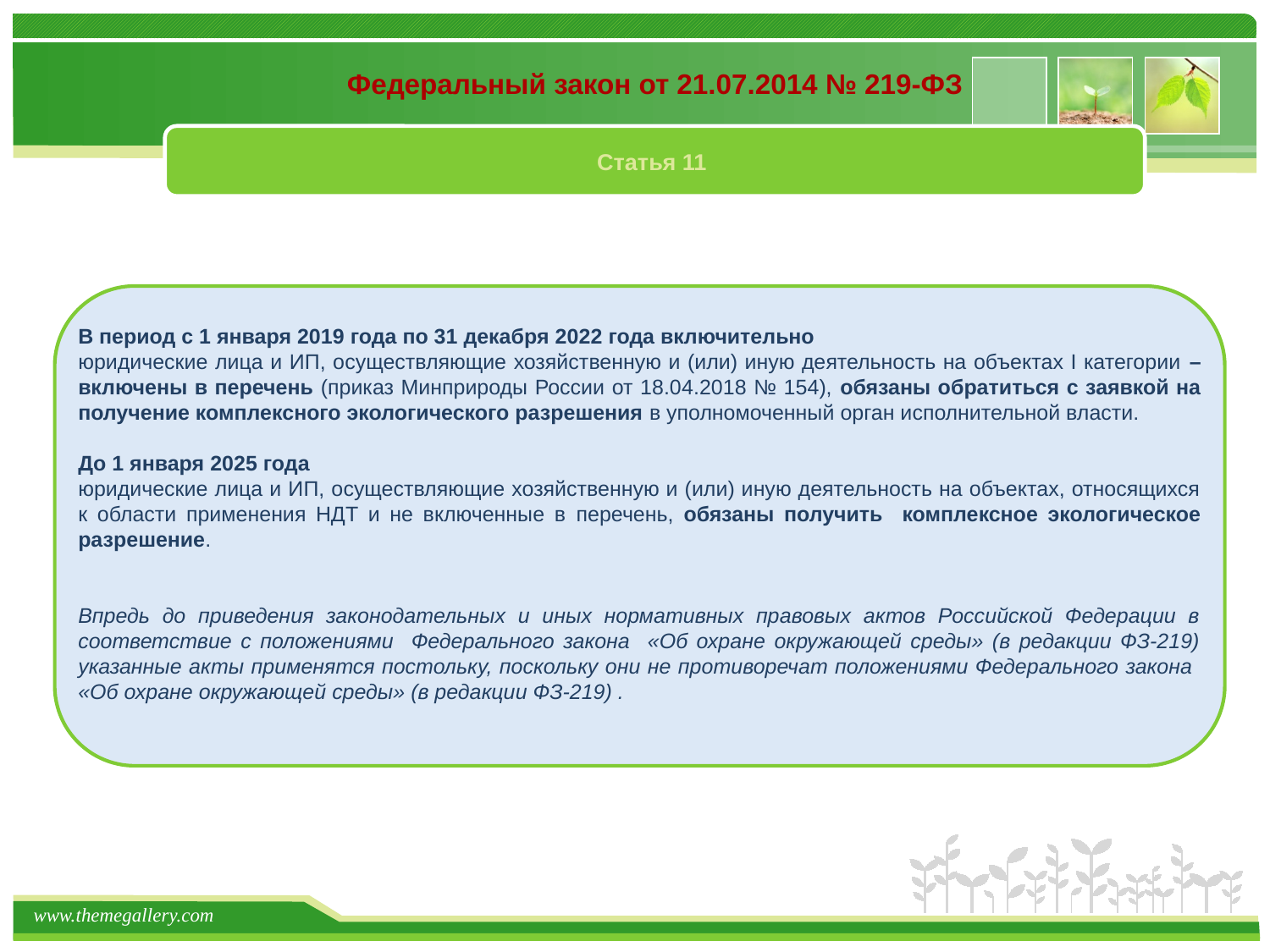

Федеральный закон от 21.07.2014 № 219-ФЗ
Статья 11
В период с 1 января 2019 года по 31 декабря 2022 года включительно
юридические лица и ИП, осуществляющие хозяйственную и (или) иную деятельность на объектах I категории – включены в перечень (приказ Минприроды России от 18.04.2018 № 154), обязаны обратиться с заявкой на получение комплексного экологического разрешения в уполномоченный орган исполнительной власти.

До 1 января 2025 года
юридические лица и ИП, осуществляющие хозяйственную и (или) иную деятельность на объектах, относящихся к области применения НДТ и не включенные в перечень, обязаны получить  комплексное экологическое разрешение.

Впредь до приведения законодательных и иных нормативных правовых актов Российской Федерации в соответствие с положениями  Федерального закона  «Об охране окружающей среды» (в редакции ФЗ-219) указанные акты применятся постольку, поскольку они не противоречат положениями Федерального закона  «Об охране окружающей среды» (в редакции ФЗ-219) .